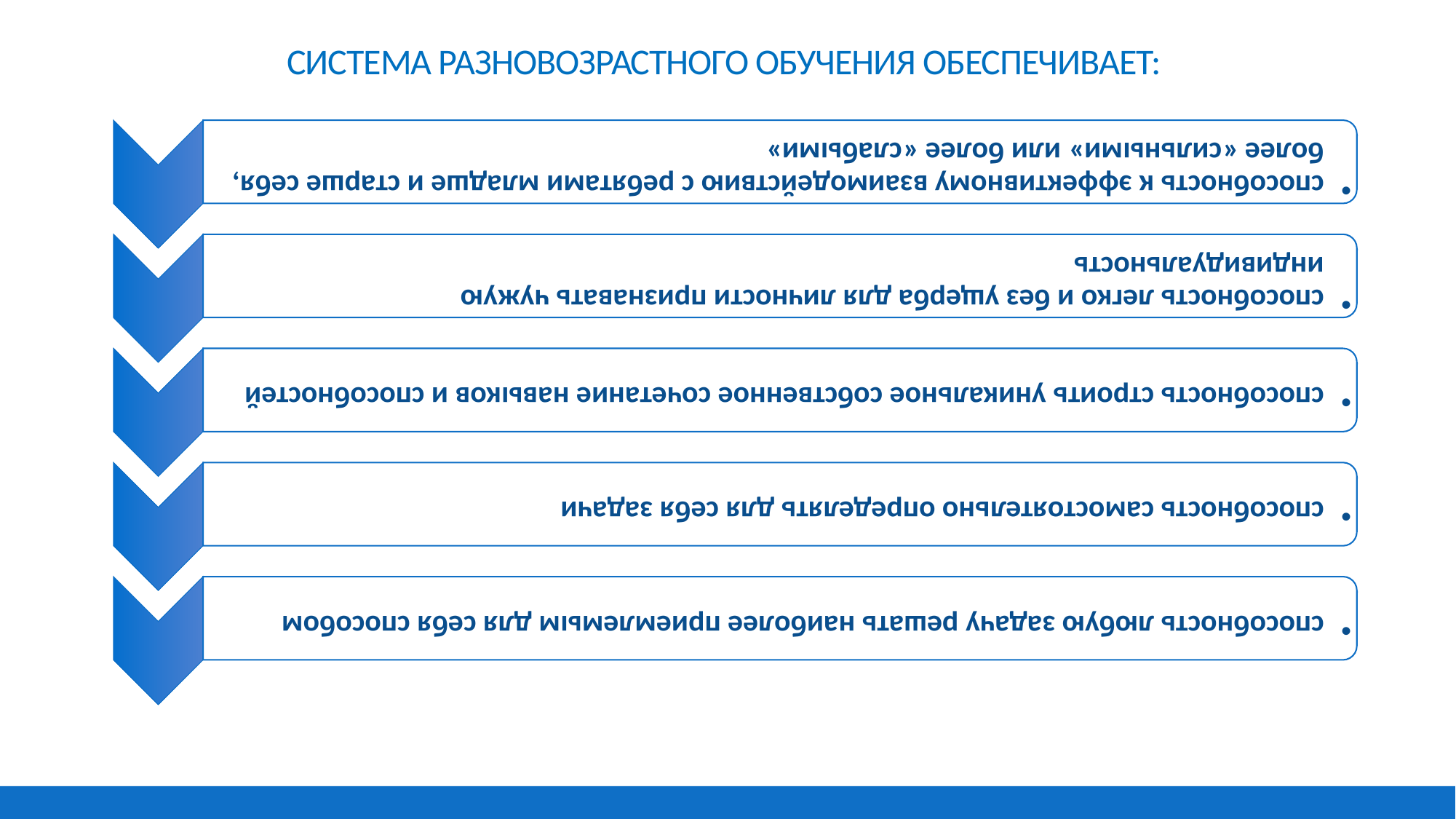

# Система разновозрастного обучения обеспечивает:

способность к эффективному взаимодействию с ребятами младше и старше себя, более «сильными» или более «слабыми»

способность легко и без ущерба для личности признавать чужую индивидуальность

способность строить уникальное собственное сочетание навыков и способностей

способность самостоятельно определять для себя задачи

способность любую задачу решать наиболее приемлемым для себя способом